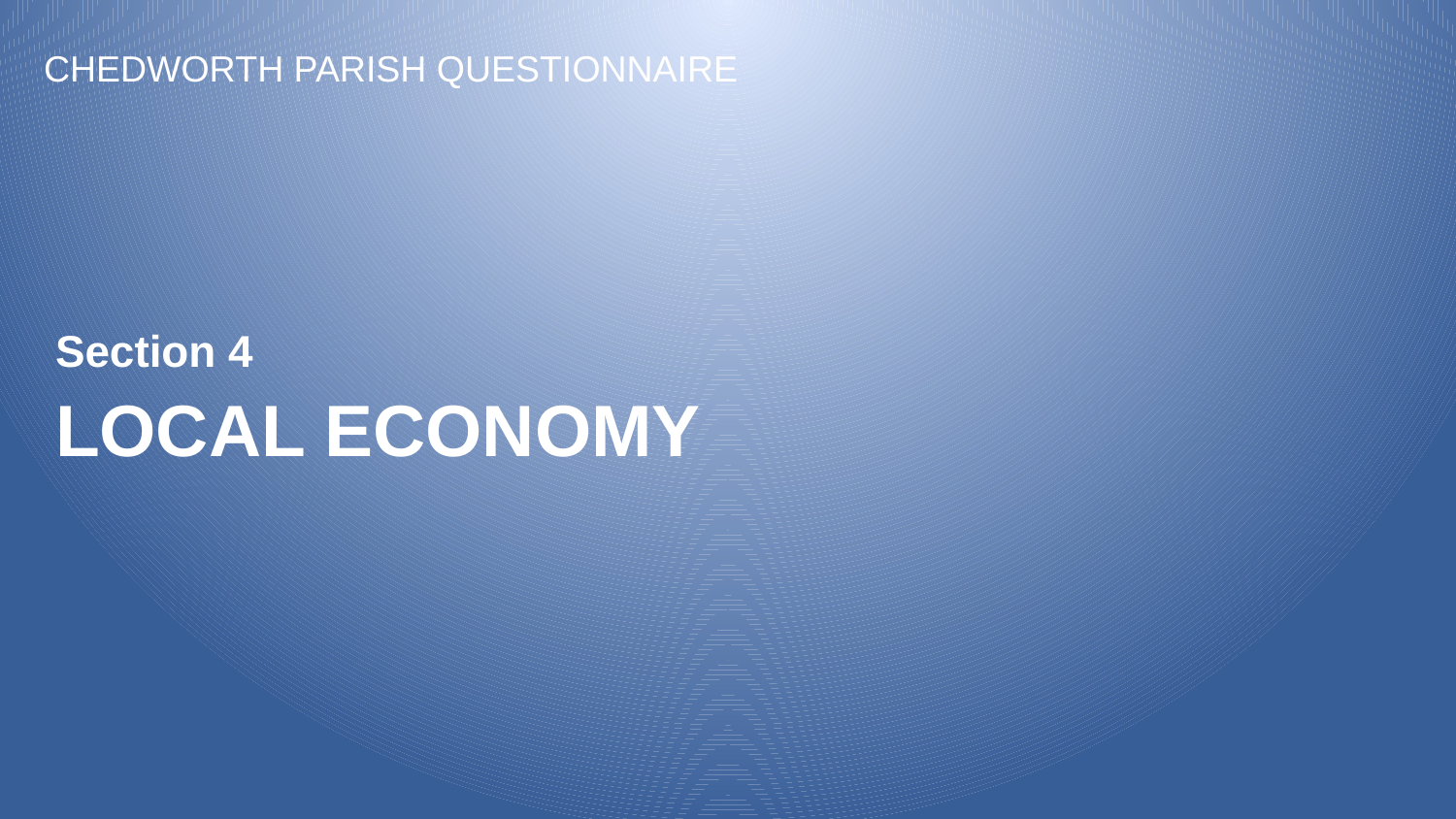

CHEDWORTH PARISH QUESTIONNAIRE

Section 4
LOCAL ECONOMY